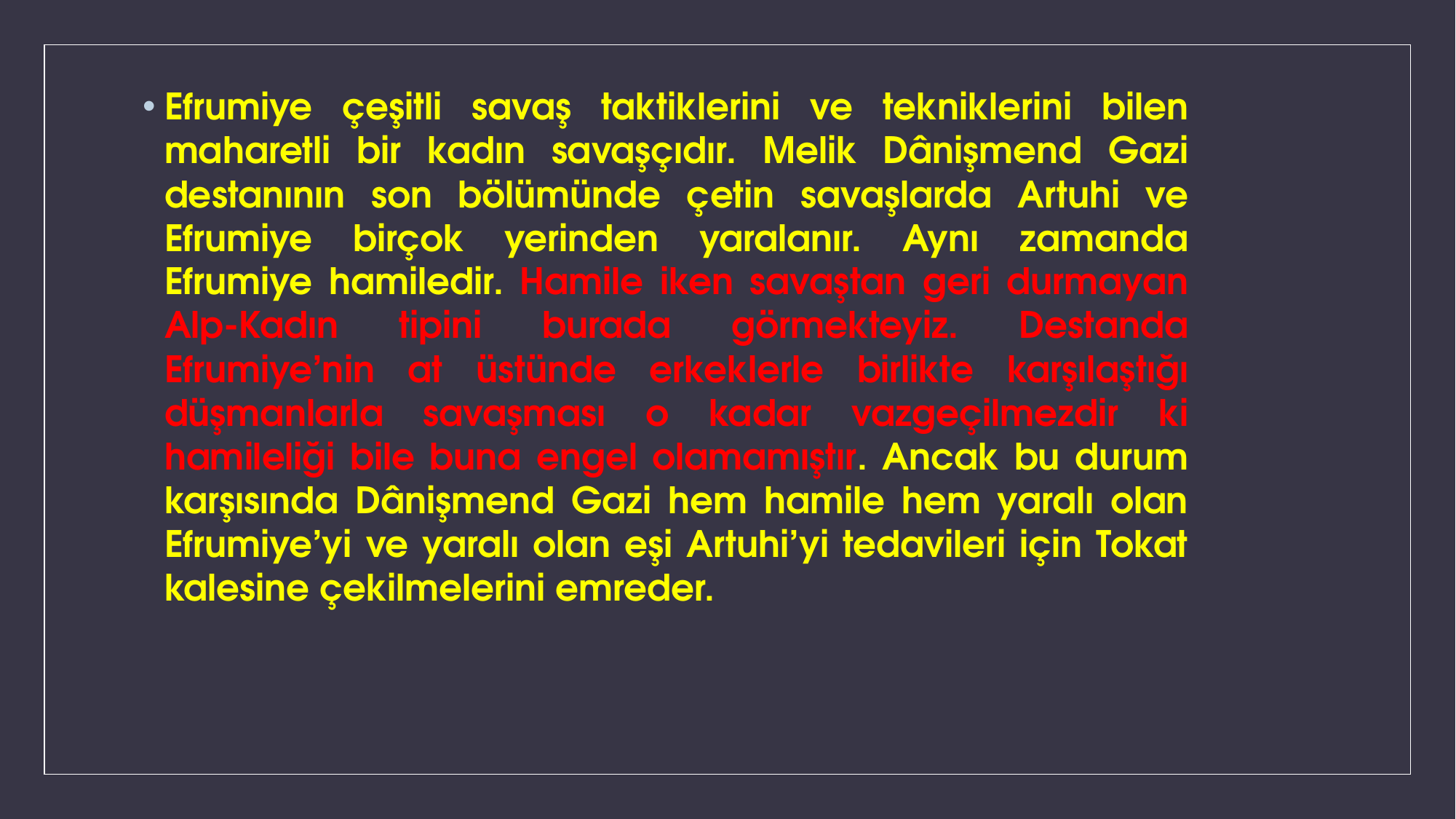

Efrumiye çeşitli savaş taktiklerini ve tekniklerini bilen maharetli bir kadın savaşçıdır. Melik Dânişmend Gazi destanının son bölümünde çetin savaşlarda Artuhi ve Efrumiye birçok yerinden yaralanır. Aynı zamanda Efrumiye hamiledir. Hamile iken savaştan geri durmayan Alp-Kadın tipini burada görmekteyiz. Destanda Efrumiye’nin at üstünde erkeklerle birlikte karşılaştığı düşmanlarla savaşması o kadar vazgeçilmezdir ki hamileliği bile buna engel olamamıştır. Ancak bu durum karşısında Dânişmend Gazi hem hamile hem yaralı olan Efrumiye’yi ve yaralı olan eşi Artuhi’yi tedavileri için Tokat kalesine çekilmelerini emreder.